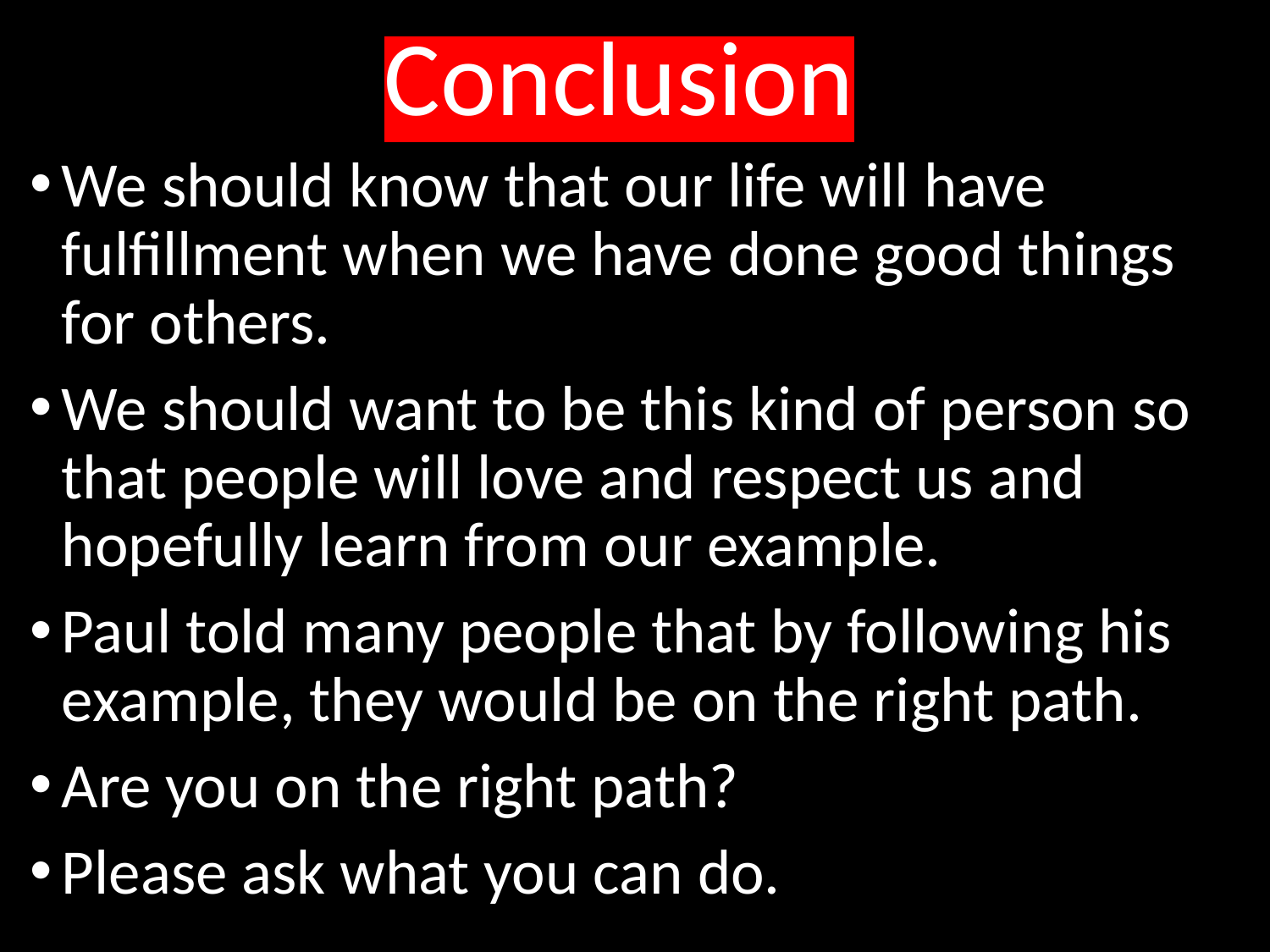

# Conclusion
We should know that our life will have fulfillment when we have done good things for others.
We should want to be this kind of person so that people will love and respect us and hopefully learn from our example.
Paul told many people that by following his example, they would be on the right path.
Are you on the right path?
Please ask what you can do.